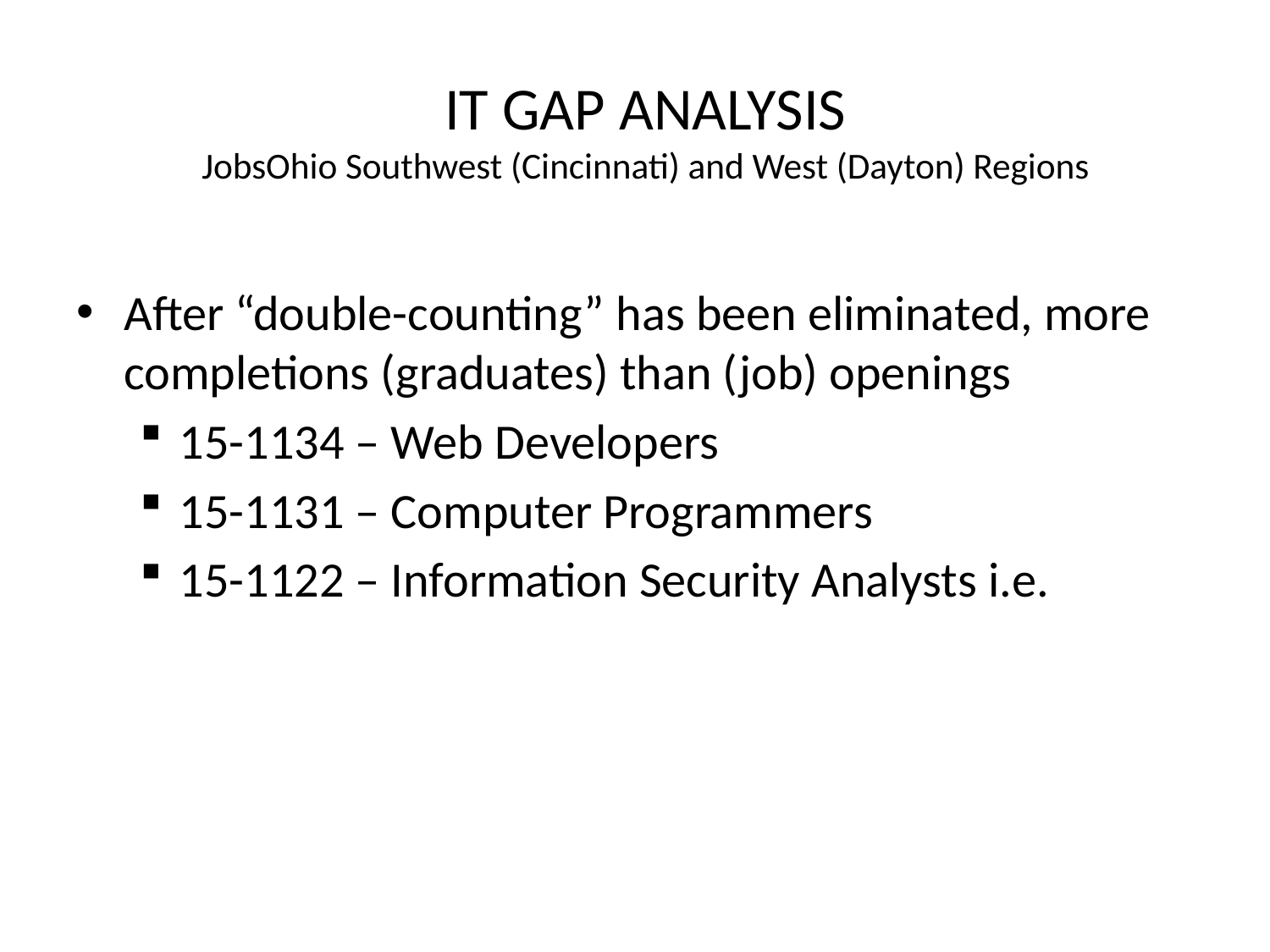

# IT GAP Analysis JobsOhio Southwest (Cincinnati) and West (Dayton) Regions
After “double-counting” has been eliminated, more completions (graduates) than (job) openings
15-1134 – Web Developers
15-1131 – Computer Programmers
15-1122 – Information Security Analysts i.e.